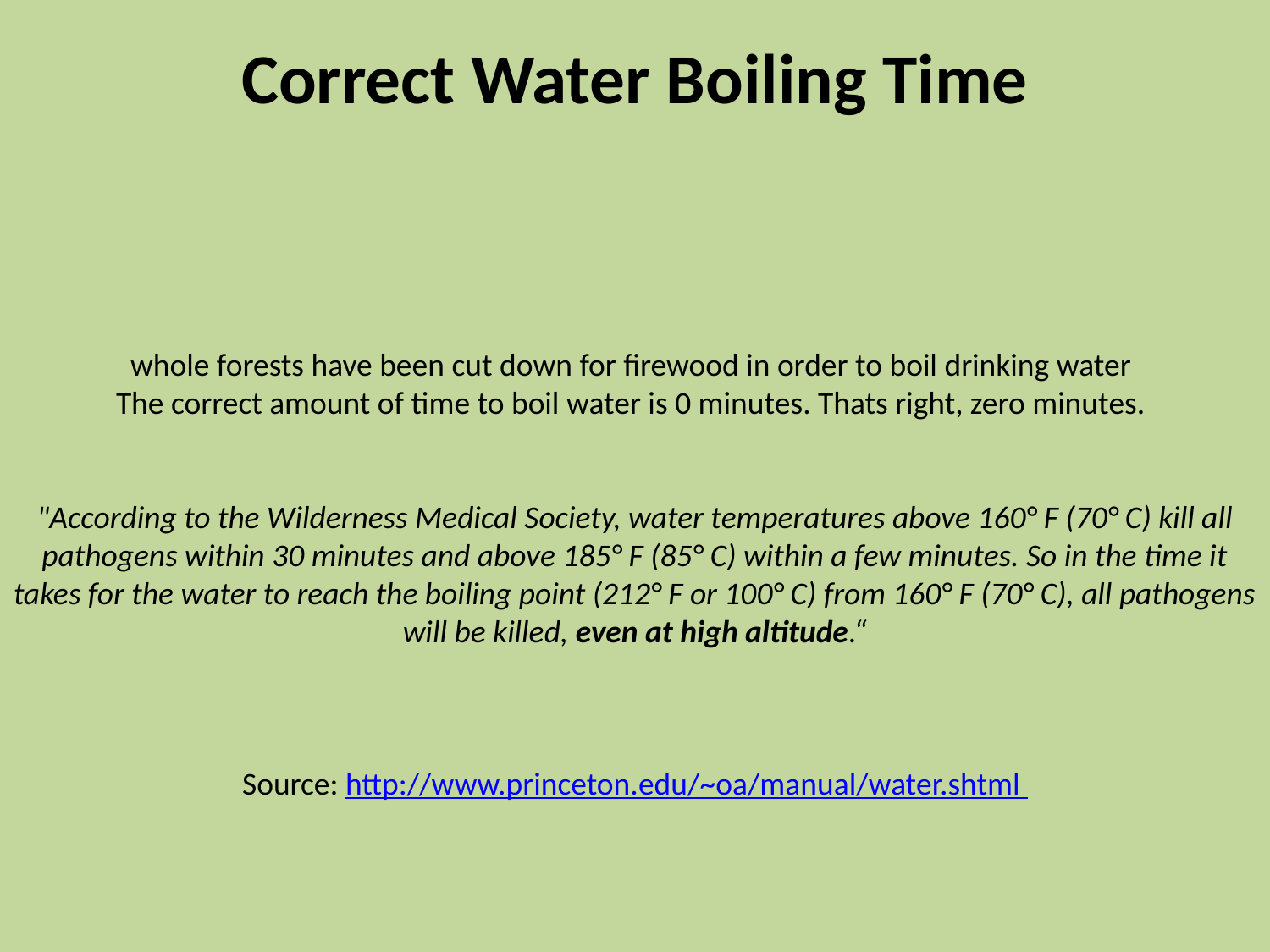

# Correct Water Boiling Time
whole forests have been cut down for firewood in order to boil drinking water
The correct amount of time to boil water is 0 minutes. Thats right, zero minutes.

"According to the Wilderness Medical Society, water temperatures above 160° F (70° C) kill all pathogens within 30 minutes and above 185° F (85° C) within a few minutes. So in the time it takes for the water to reach the boiling point (212° F or 100° C) from 160° F (70° C), all pathogens will be killed, even at high altitude.“

Source: http://www.princeton.edu/~oa/manual/water.shtml